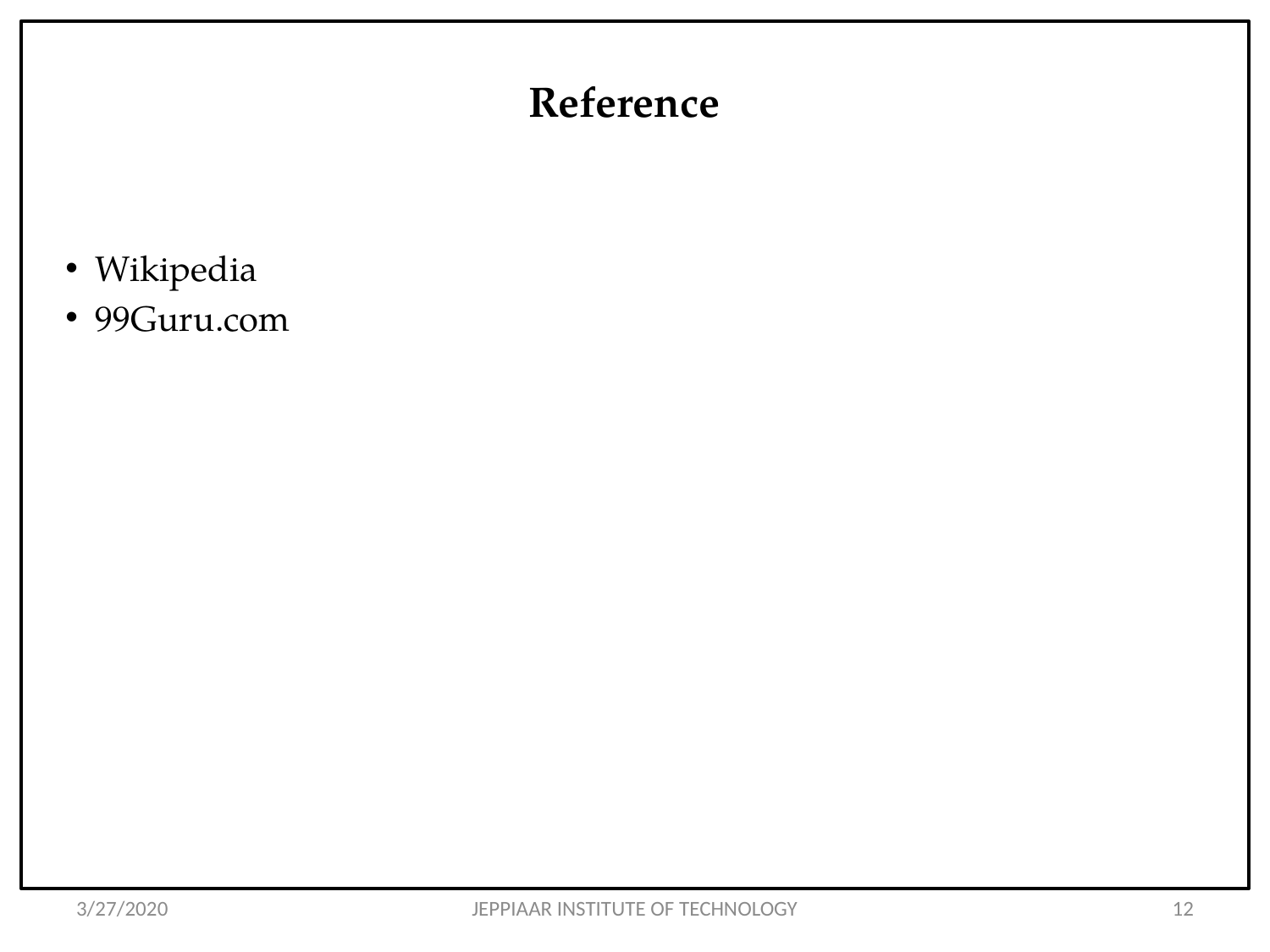

# Reference

  Wikipedia
  99Guru.com
3/27/2020
JEPPIAAR INSTITUTE OF TECHNOLOGY
12